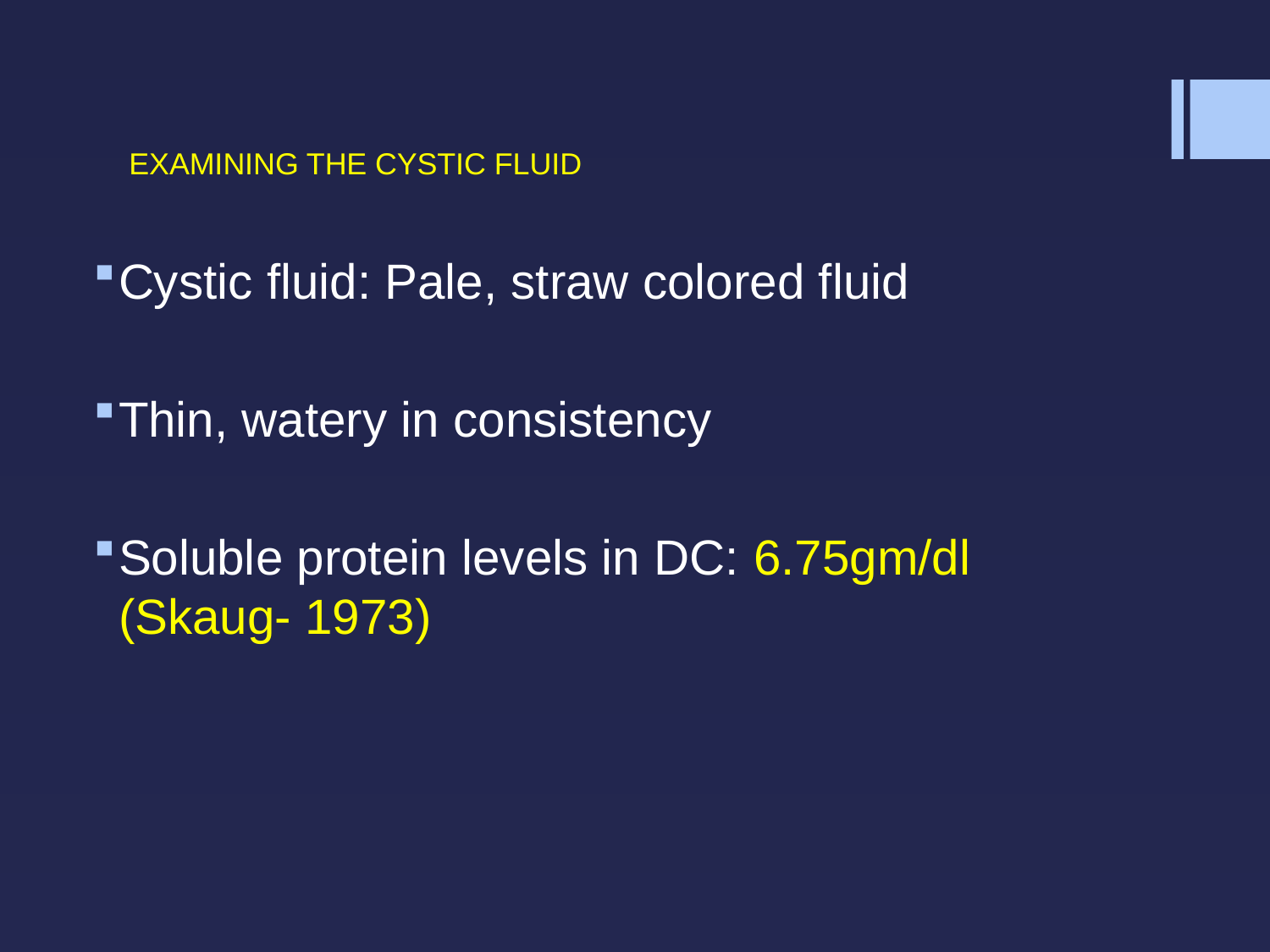

# EXAMINING THE CYSTIC FLUID
Cystic fluid: Pale, straw colored fluid

Thin, watery in consistency

Soluble protein levels in DC: 6.75gm/dl (Skaug- 1973)